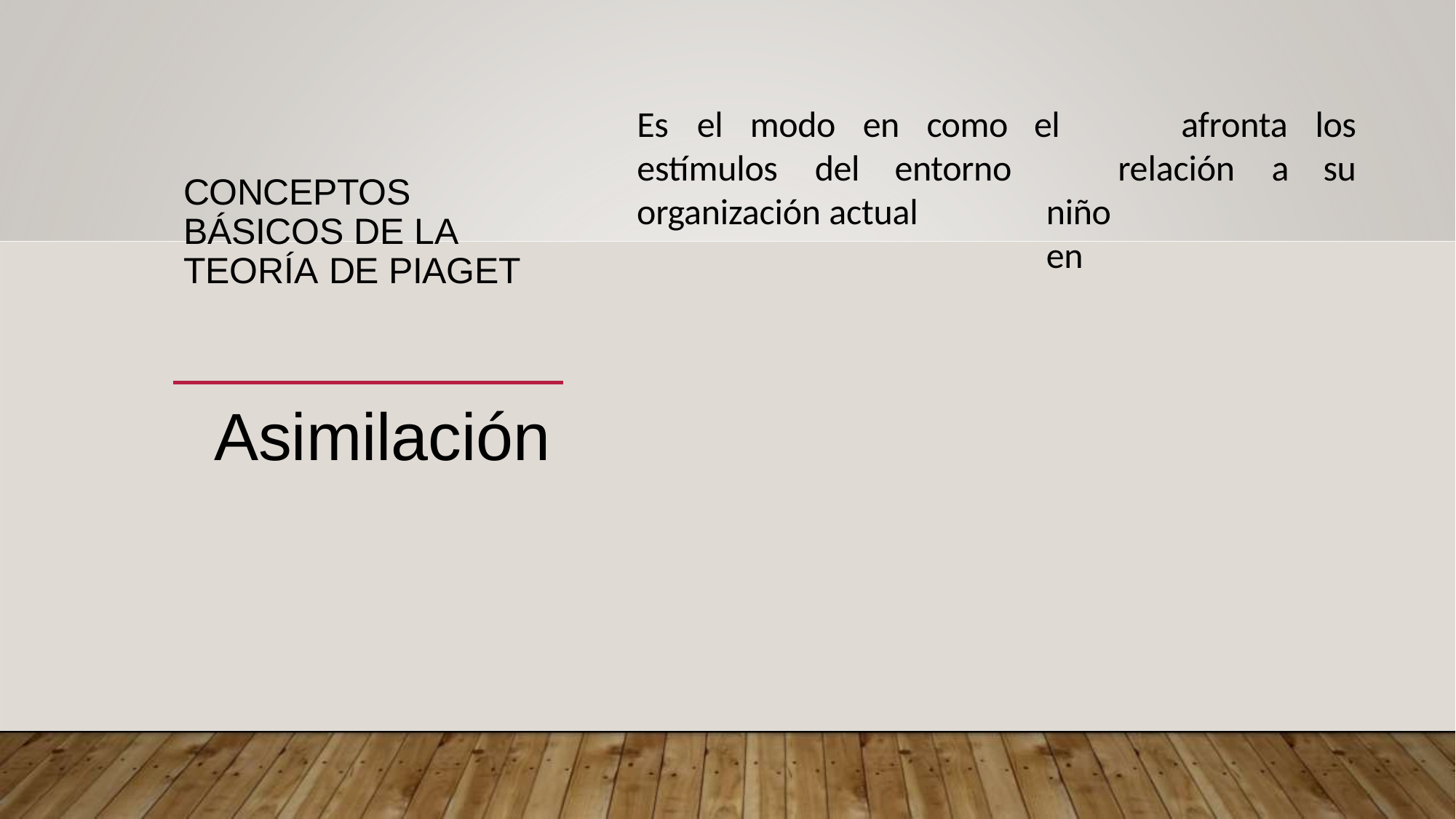

# Es	el	modo	en	como estímulos	del		entorno
el	niño en
afronta	los
su
relación	a
CONCEPTOS BÁSICOS DE LA TEORÍA DE PIAGET
organización actual

Asimilación